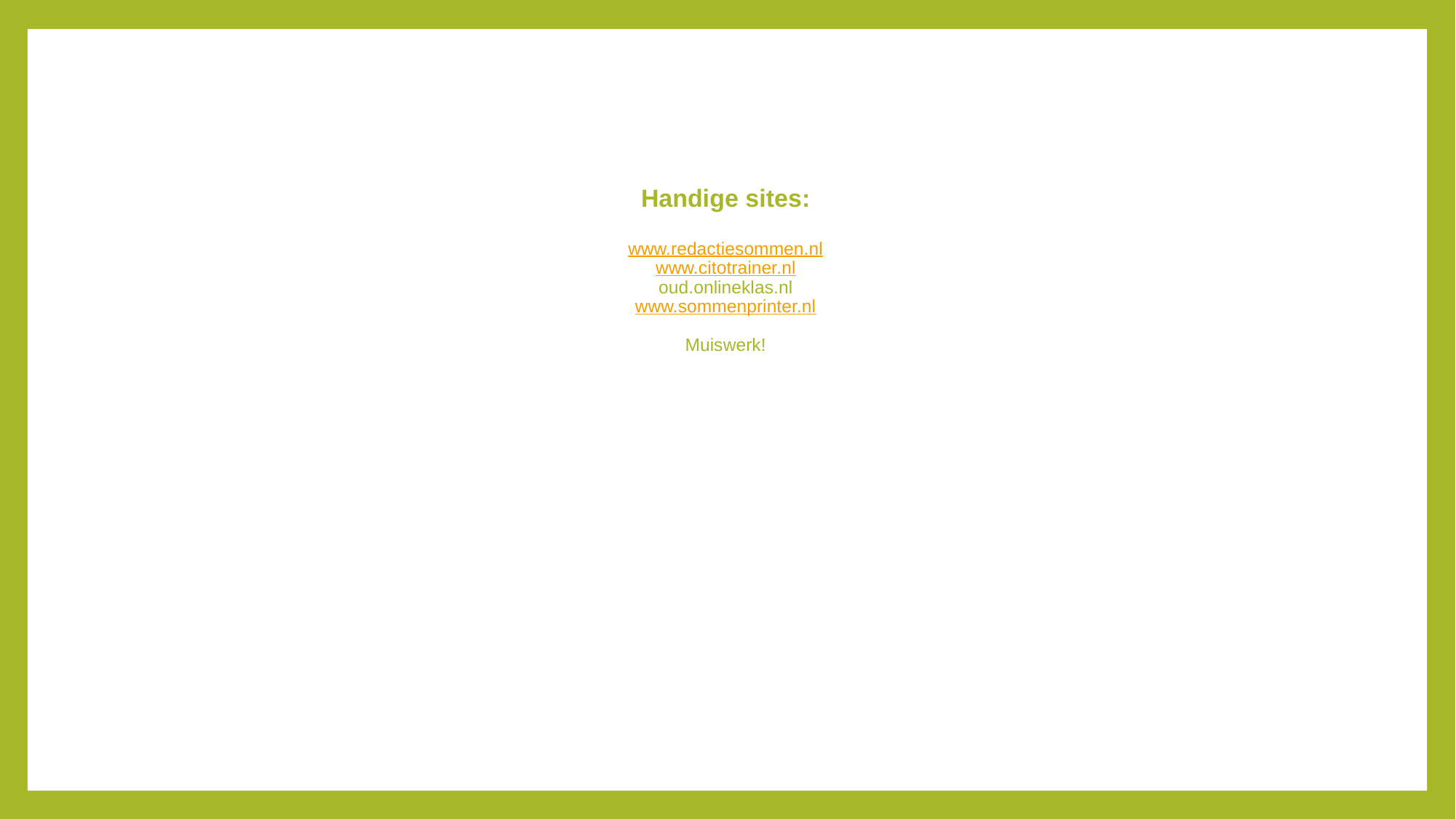

# Handige sites: www.redactiesommen.nl www.citotrainer.nl oud.onlineklas.nl www.sommenprinter.nl Muiswerk!